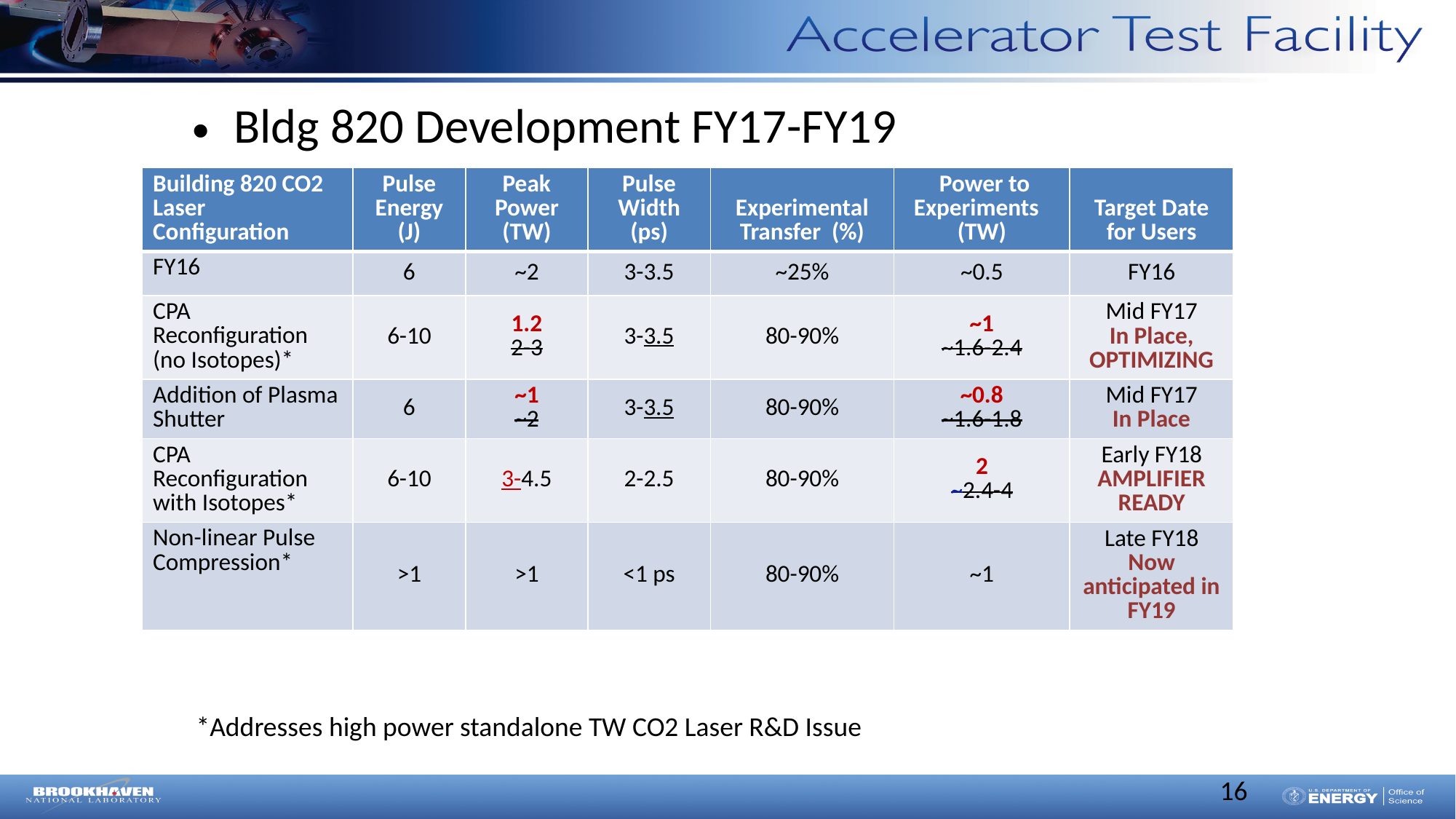

Bldg 820 Development FY17-FY19

| Building 820 CO2 Laser Configuration | Pulse Energy (J) | Peak Power (TW) | Pulse Width (ps) | Experimental Transfer (%) | Power to Experiments (TW) | Target Date for Users |
| --- | --- | --- | --- | --- | --- | --- |
| FY16 | 6 | ~2 | 3-3.5 | ~25% | ~0.5 | FY16 |
| CPA Reconfiguration (no Isotopes)\* | 6-10 | 1.2 2-3 | 3-3.5 | 80-90% | ~1 ~1.6-2.4 | Mid FY17 In Place, OPTIMIZING |
| Addition of Plasma Shutter | 6 | ~1 ~2 | 3-3.5 | 80-90% | ~0.8 ~1.6-1.8 | Mid FY17 In Place |
| CPA Reconfiguration with Isotopes\* | 6-10 | 3-4.5 | 2-2.5 | 80-90% | 2 ~2.4-4 | Early FY18 AMPLIFIER READY |
| Non-linear Pulse Compression\* | >1 | >1 | <1 ps | 80-90% | ~1 | Late FY18 Now anticipated in FY19 |
*Addresses high power standalone TW CO2 Laser R&D Issue
16